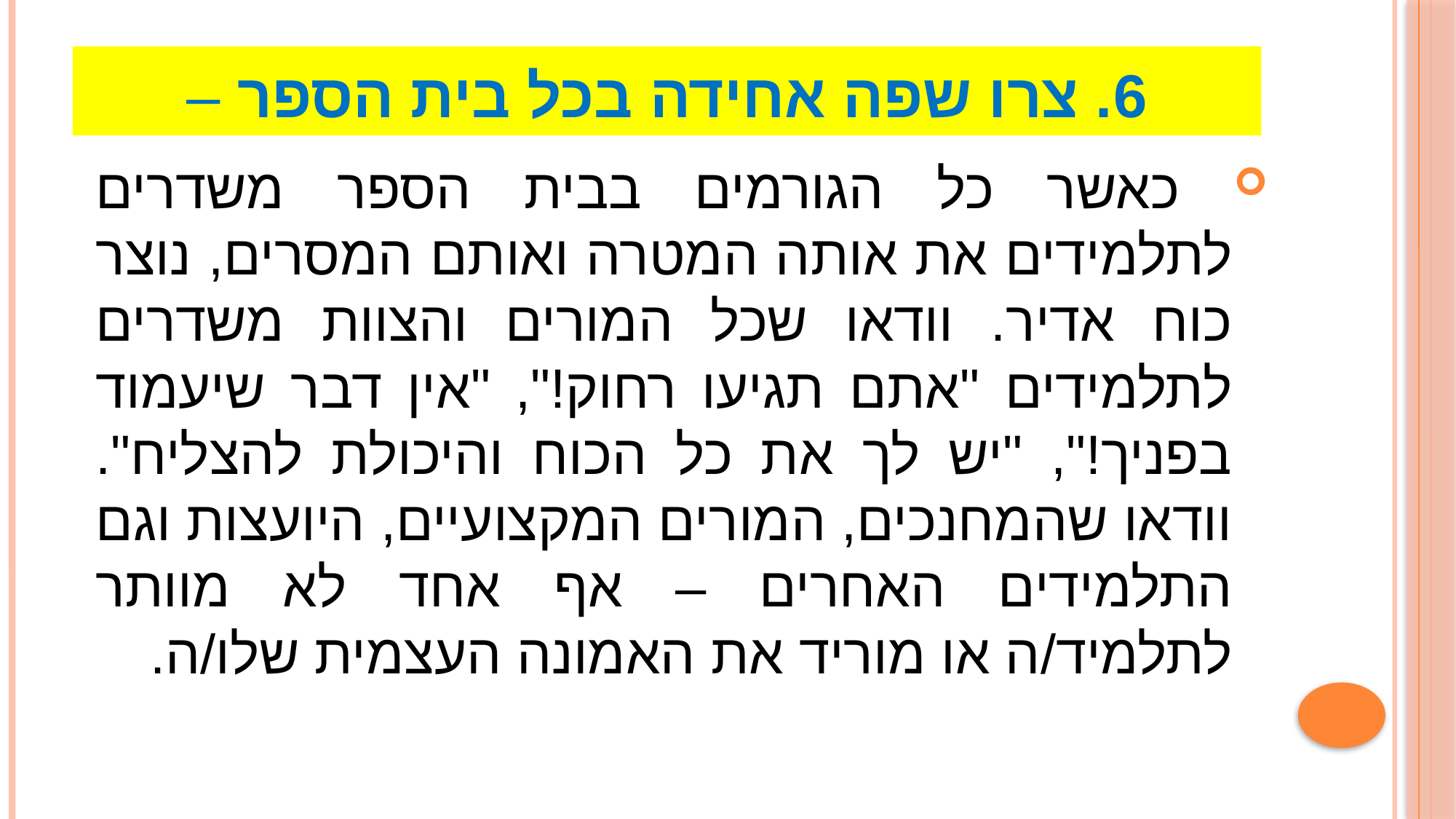

# 6. צרו שפה אחידה בכל בית הספר –
 כאשר כל הגורמים בבית הספר משדרים לתלמידים את אותה המטרה ואותם המסרים, נוצר כוח אדיר. וודאו שכל המורים והצוות משדרים לתלמידים "אתם תגיעו רחוק!", "אין דבר שיעמוד בפניך!", "יש לך את כל הכוח והיכולת להצליח". וודאו שהמחנכים, המורים המקצועיים, היועצות וגם התלמידים האחרים – אף אחד לא מוותר לתלמיד/ה או מוריד את האמונה העצמית שלו/ה.